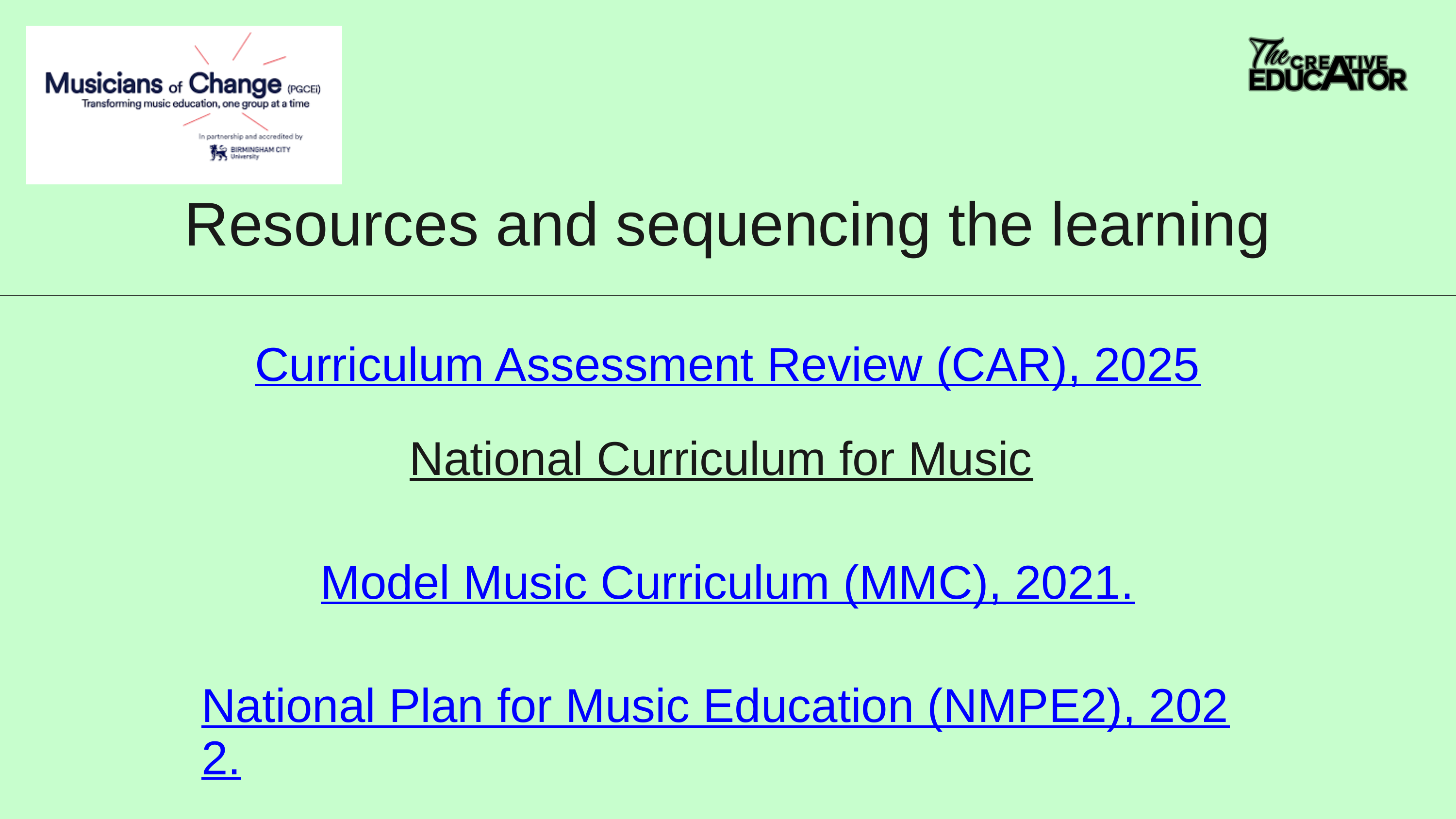

Resources and sequencing the learning

Curriculum Assessment Review (CAR), 2025

National Curriculum for Music

Model Music Curriculum (MMC), 2021.

National Plan for Music Education (NMPE2), 2022.